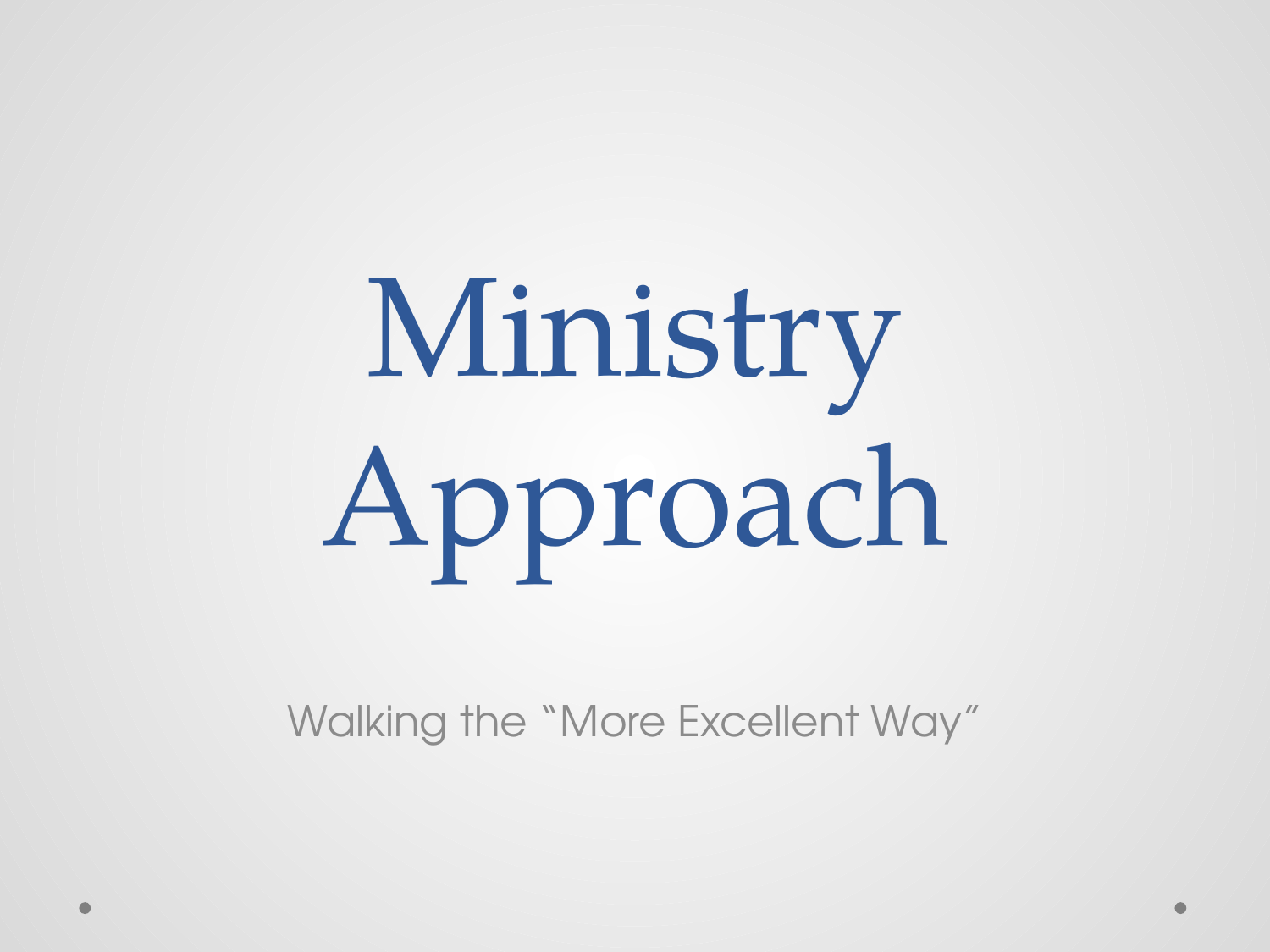

# Ministry Approach
Walking the “More Excellent Way”